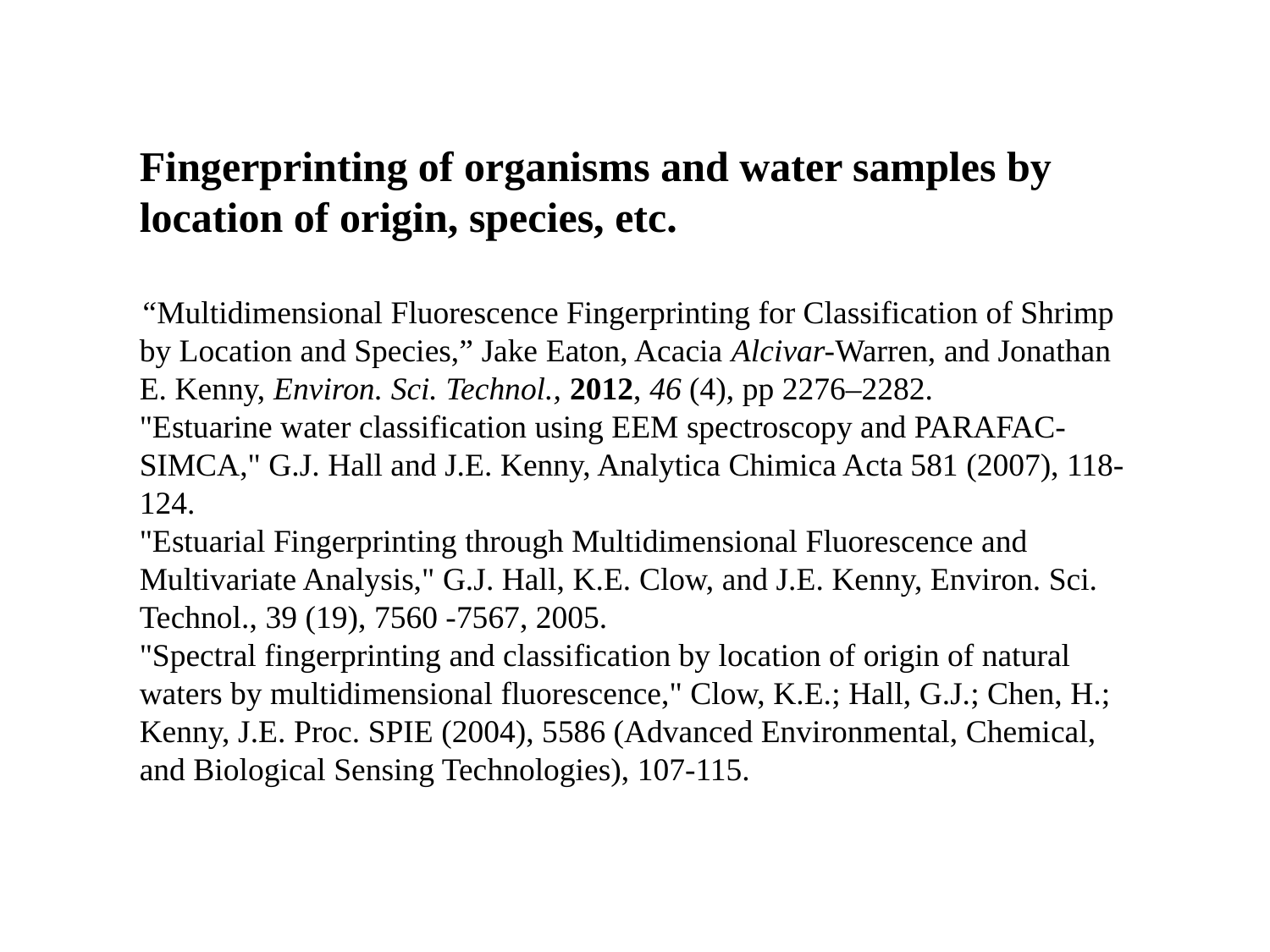

Fingerprinting of organisms and water samples by location of origin, species, etc.

“Multidimensional Fluorescence Fingerprinting for Classification of Shrimp by Location and Species,” Jake Eaton, Acacia Alcivar-Warren, and Jonathan E. Kenny, Environ. Sci. Technol., 2012, 46 (4), pp 2276–2282.
"Estuarine water classification using EEM spectroscopy and PARAFAC-SIMCA," G.J. Hall and J.E. Kenny, Analytica Chimica Acta 581 (2007), 118-124.
"Estuarial Fingerprinting through Multidimensional Fluorescence and Multivariate Analysis," G.J. Hall, K.E. Clow, and J.E. Kenny, Environ. Sci. Technol., 39 (19), 7560 -7567, 2005.
"Spectral fingerprinting and classification by location of origin of natural waters by multidimensional fluorescence," Clow, K.E.; Hall, G.J.; Chen, H.; Kenny, J.E. Proc. SPIE (2004), 5586 (Advanced Environmental, Chemical, and Biological Sensing Technologies), 107-115.